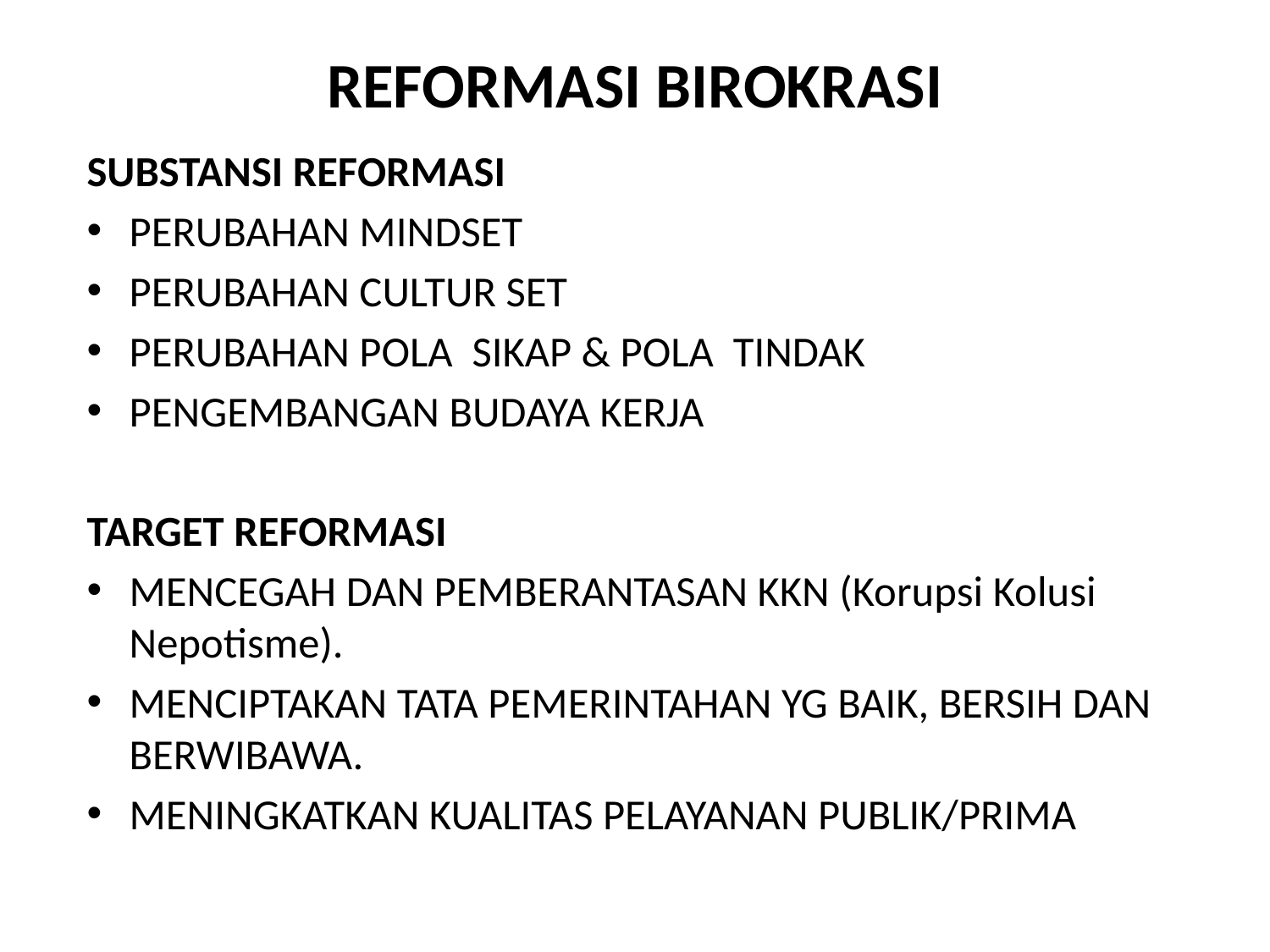

# REFORMASI BIROKRASI
SUBSTANSI REFORMASI
PERUBAHAN MINDSET
PERUBAHAN CULTUR SET
PERUBAHAN POLA  SIKAP & POLA  TINDAK
PENGEMBANGAN BUDAYA KERJA

TARGET REFORMASI
MENCEGAH DAN PEMBERANTASAN KKN (Korupsi Kolusi Nepotisme).
MENCIPTAKAN TATA PEMERINTAHAN YG BAIK, BERSIH DAN BERWIBAWA.
MENINGKATKAN KUALITAS PELAYANAN PUBLIK/PRIMA